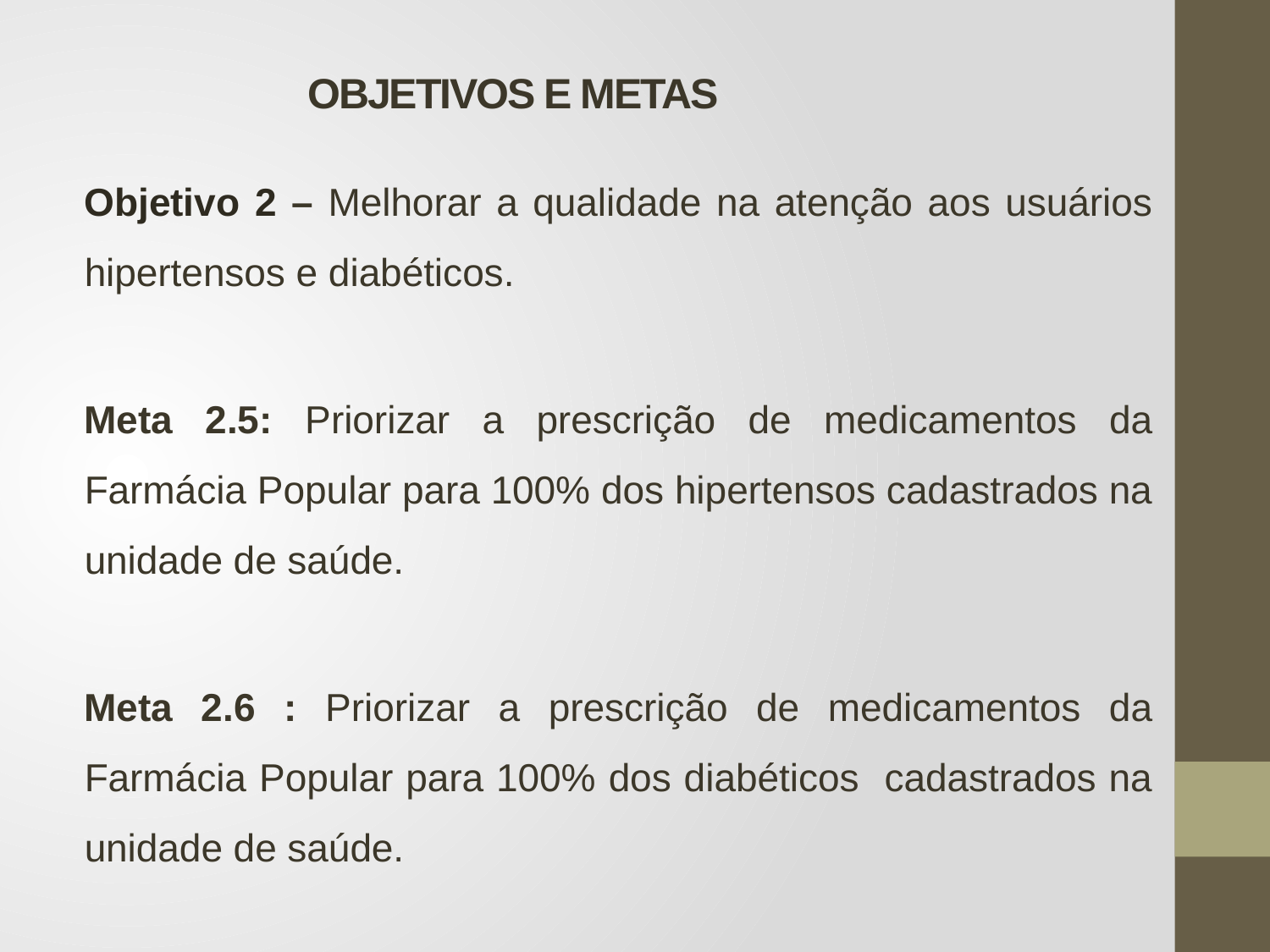

# OBJETIVOS E METAS
Objetivo 2 – Melhorar a qualidade na atenção aos usuários hipertensos e diabéticos.

Meta 2.5: Priorizar a prescrição de medicamentos da Farmácia Popular para 100% dos hipertensos cadastrados na unidade de saúde.

Meta 2.6 : Priorizar a prescrição de medicamentos da Farmácia Popular para 100% dos diabéticos  cadastrados na unidade de saúde.